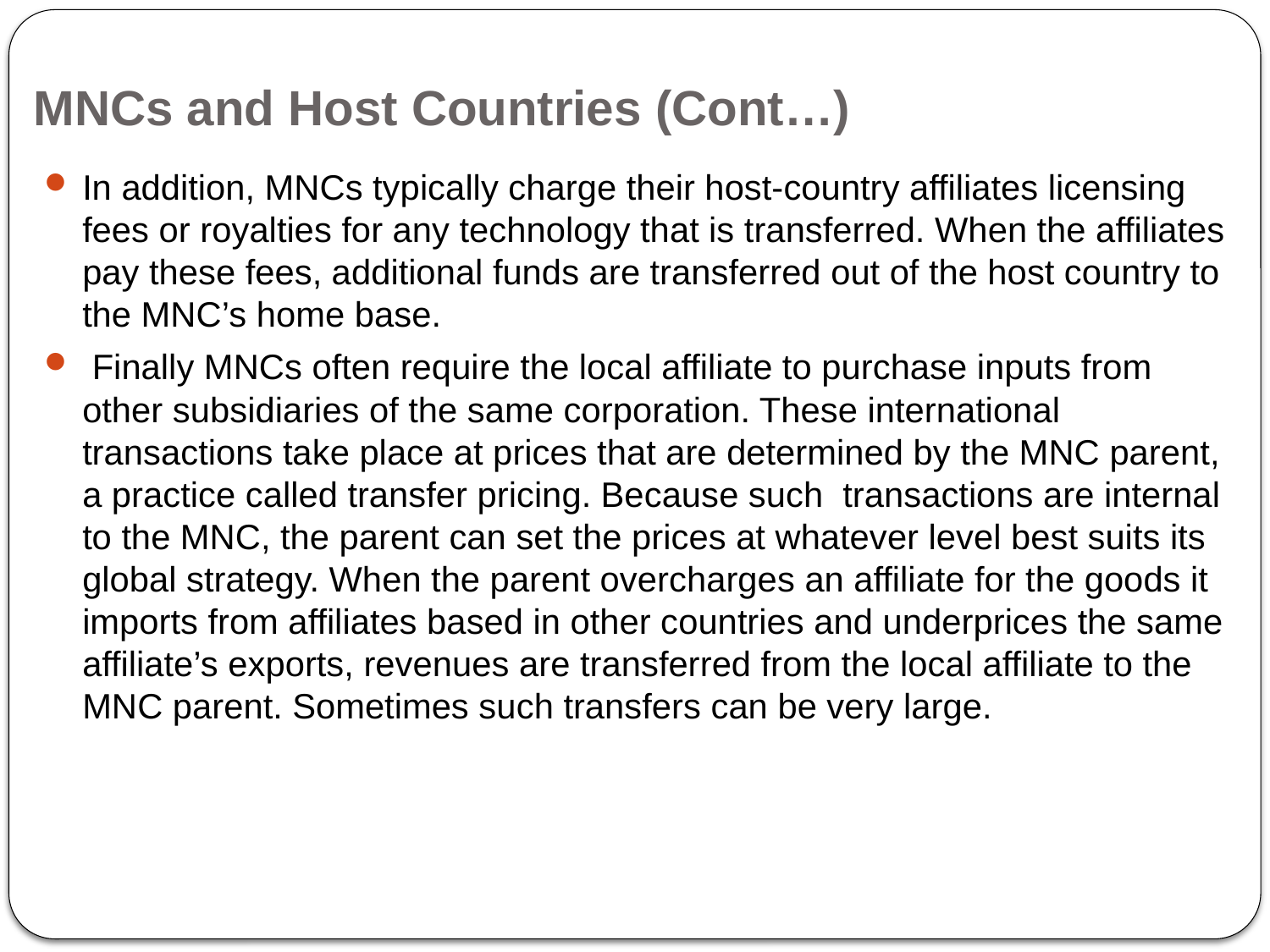

# MNCs and Host Countries (Cont…)
In addition, MNCs typically charge their host-country affiliates licensing fees or royalties for any technology that is transferred. When the affiliates pay these fees, additional funds are transferred out of the host country to the MNC’s home base.
 Finally MNCs often require the local affiliate to purchase inputs from other subsidiaries of the same corporation. These international transactions take place at prices that are determined by the MNC parent, a practice called transfer pricing. Because such  transactions are internal to the MNC, the parent can set the prices at whatever level best suits its global strategy. When the parent overcharges an affiliate for the goods it imports from affiliates based in other countries and underprices the same affiliate’s exports, revenues are transferred from the local affiliate to the MNC parent. Sometimes such transfers can be very large.